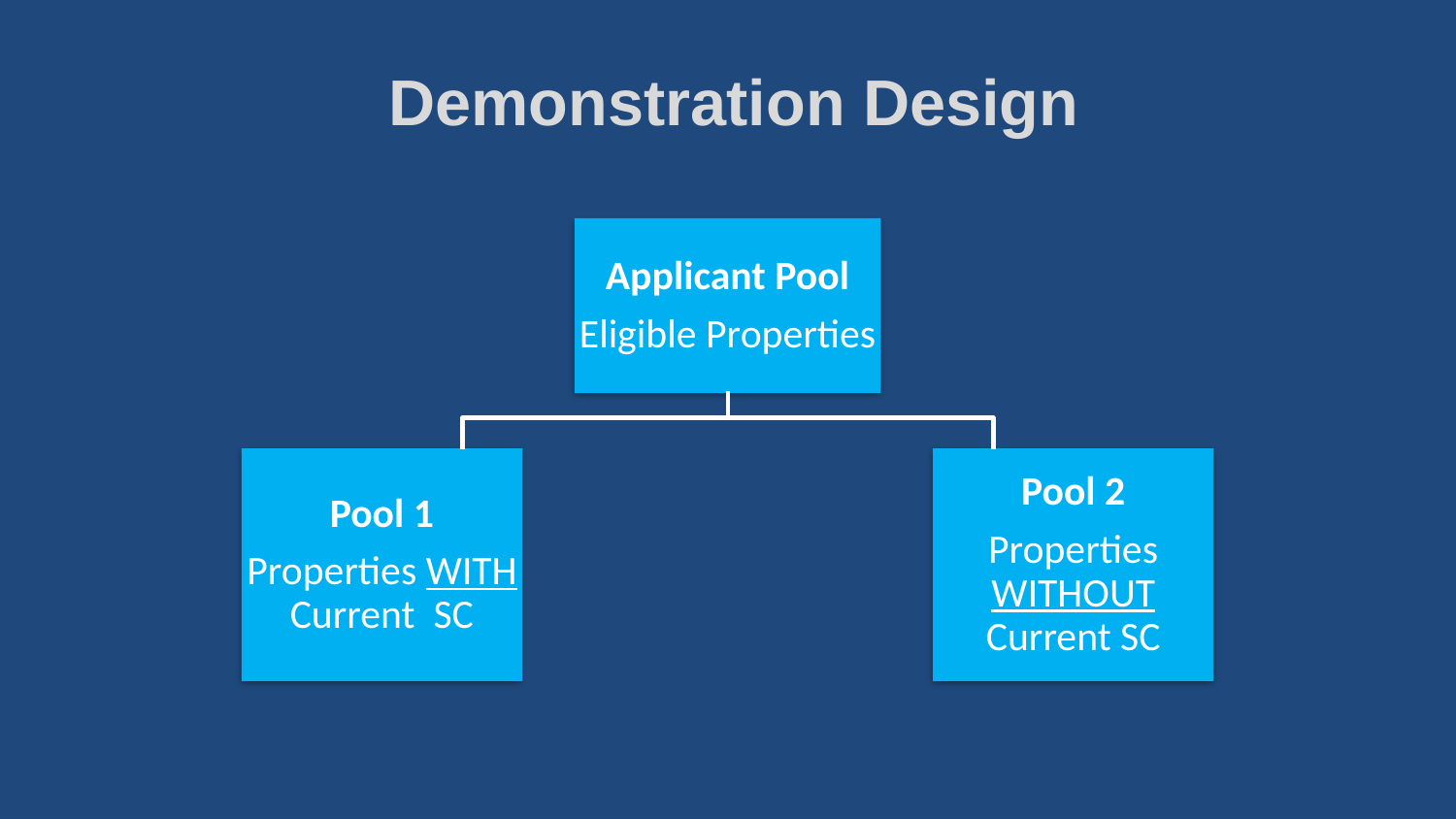

# Demonstration Design
Applicant Pool
Eligible Properties
Pool 1
Properties WITH Current  SC
Pool 2
Properties WITHOUT Current SC